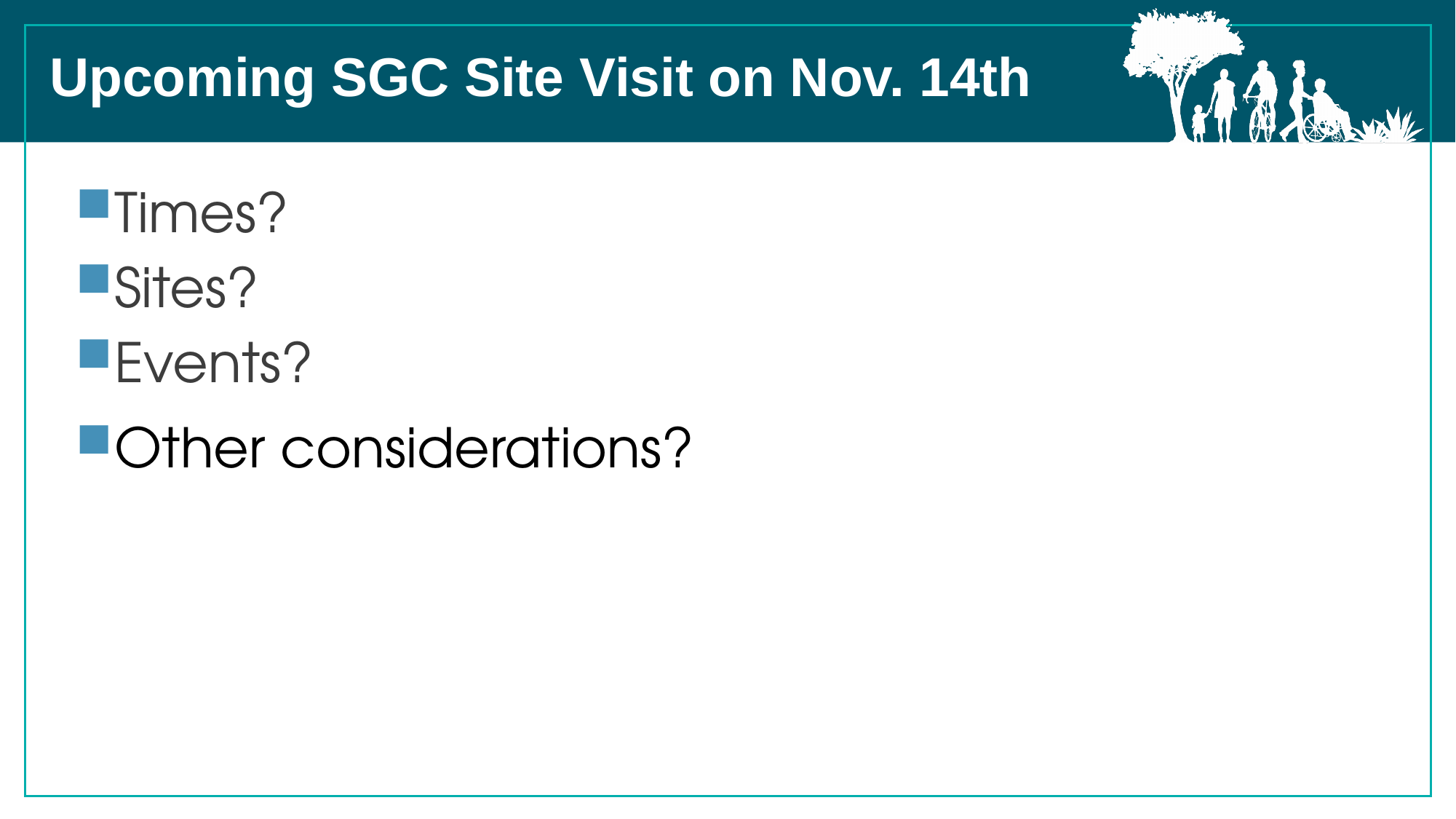

Upcoming SGC Site Visit on Nov. 14th

Times?
Sites?
Events?
Other considerations?